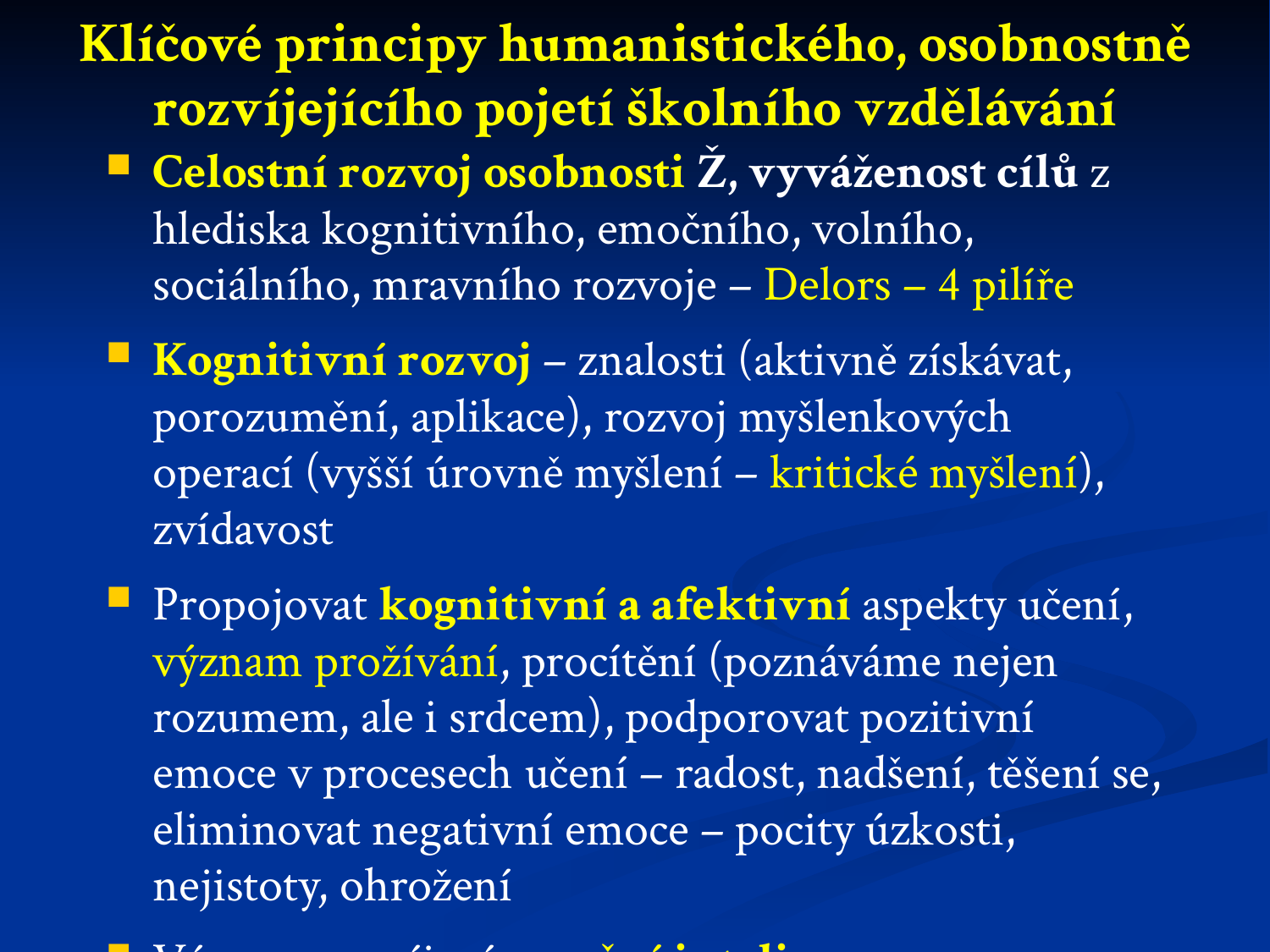

# Klíčové principy humanistického, osobnostně rozvíjejícího pojetí školního vzdělávání
Celostní rozvoj osobnosti Ž, vyváženost cílů z hlediska kognitivního, emočního, volního, sociálního, mravního rozvoje – Delors – 4 pilíře
Kognitivní rozvoj – znalosti (aktivně získávat, porozumění, aplikace), rozvoj myšlenkových operací (vyšší úrovně myšlení – kritické myšlení), zvídavost
Propojovat kognitivní a afektivní aspekty učení, význam prožívání, procítění (poznáváme nejen rozumem, ale i srdcem), podporovat pozitivní emoce v procesech učení – radost, nadšení, těšení se, eliminovat negativní emoce – pocity úzkosti, nejistoty, ohrožení
Význam rozvíjení emoční inteligence